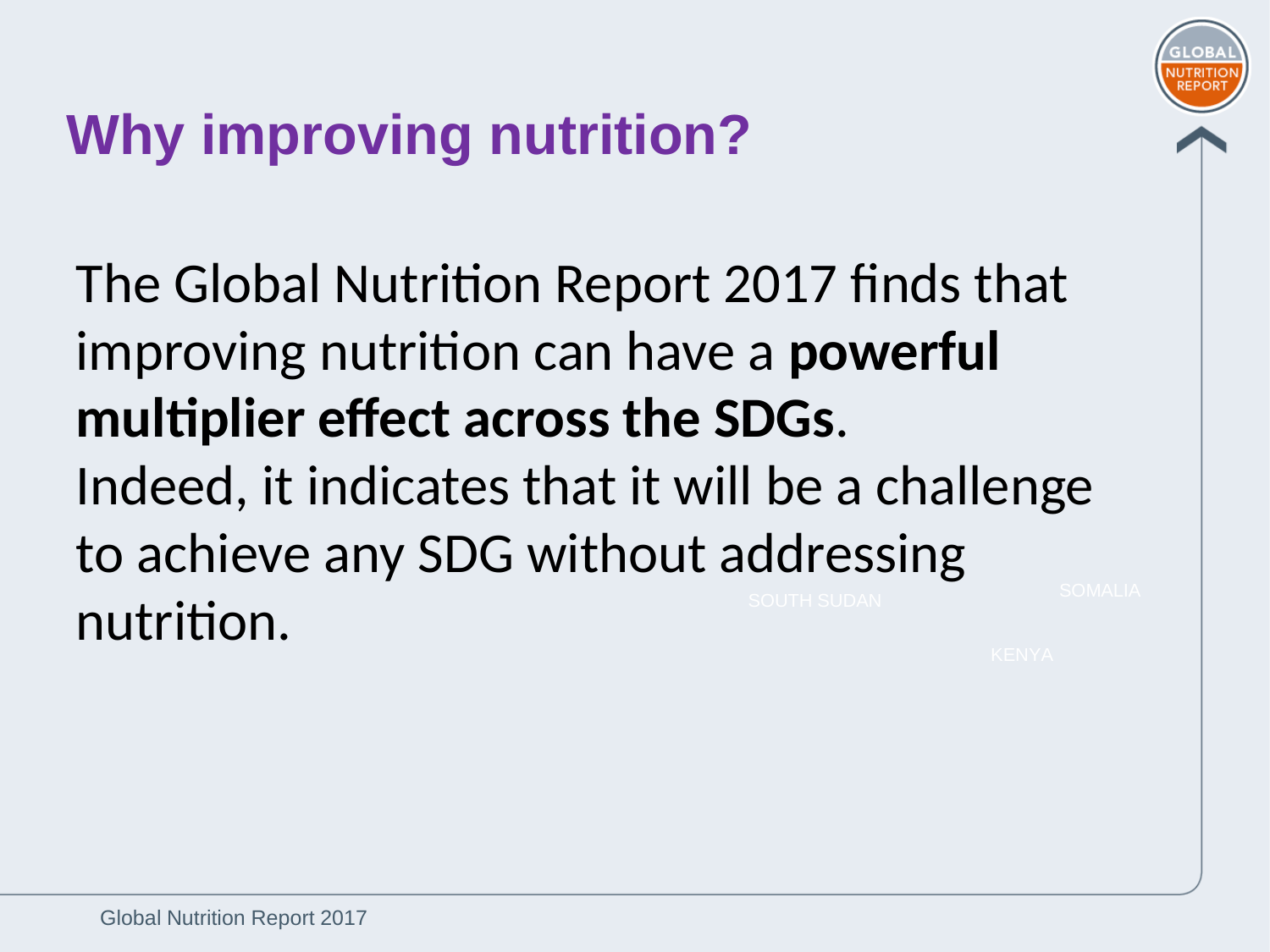

Why improving nutrition?
The Global Nutrition Report 2017 finds that improving nutrition can have a powerful multiplier effect across the SDGs.
Indeed, it indicates that it will be a challenge to achieve any SDG without addressing nutrition.
SOMALIA
SOUTH SUDAN
KENYA
Global Nutrition Report 2017